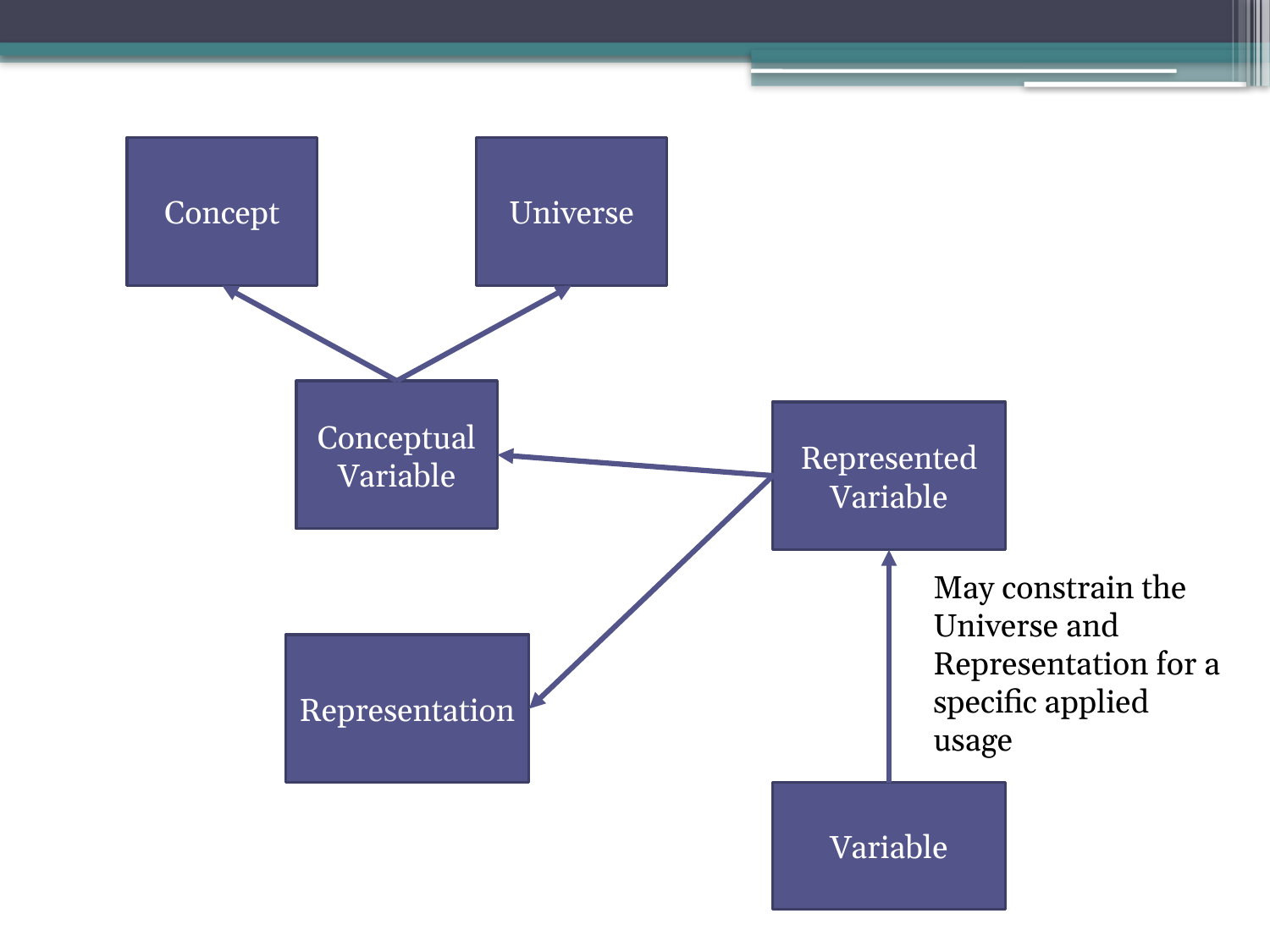

Concept
Universe
Conceptual Variable
Represented Variable
May constrain the Universe and Representation for a specific applied usage
Representation
Variable